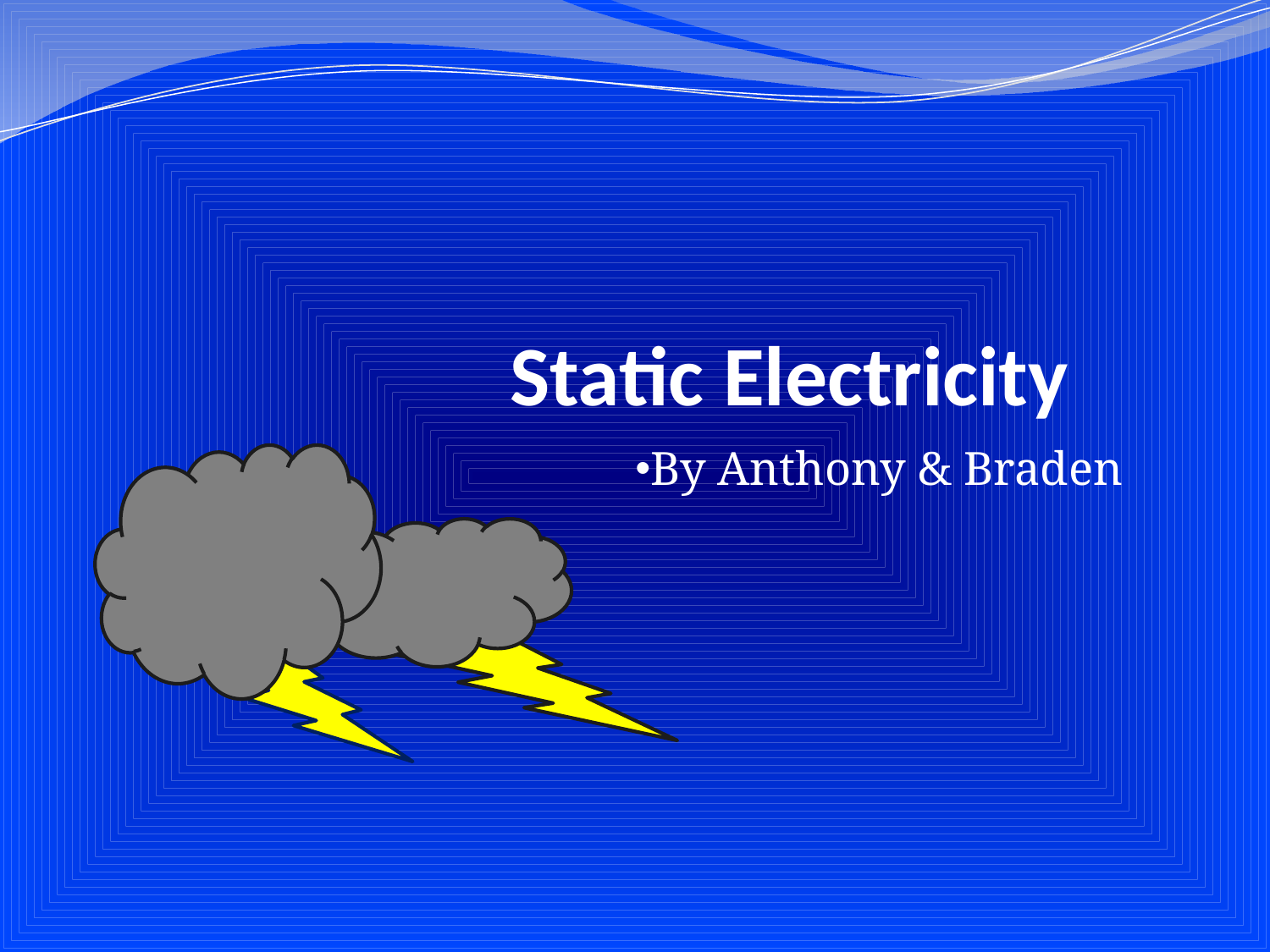

# Static Electricity
By Anthony & Braden